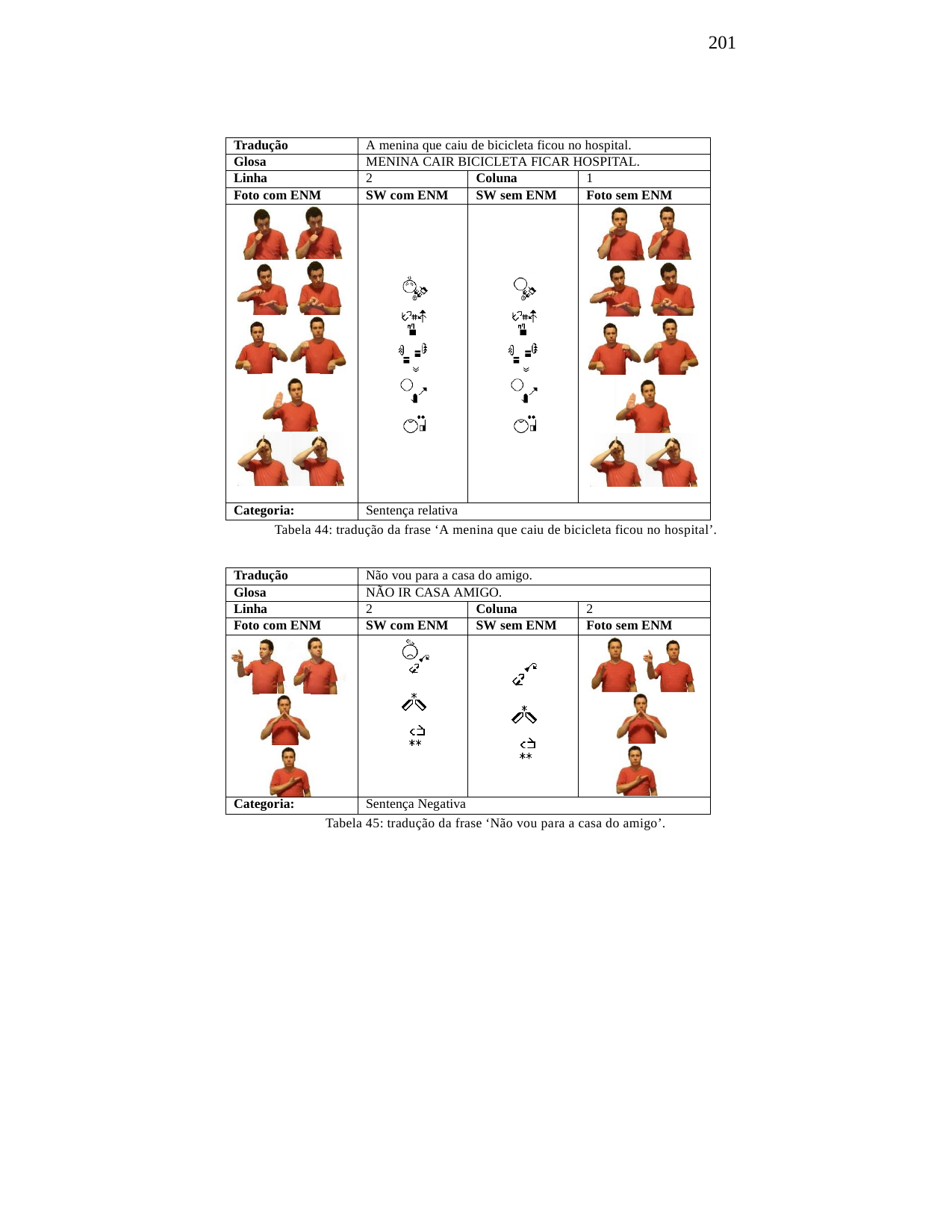

201
| Tradução | A menina que caiu de bicicleta ficou no hospital. |  |  |
| --- | --- | --- | --- |
| Glosa | MENINA CAIR BICICLETA FICAR HOSPITAL. |  |  |
| Linha | 2 | Coluna | 1 |
| Foto com ENM | SW com ENM | SW sem ENM | Foto sem ENM |
|  |  |  |  |
| Categoria: | Sentença relativa |  |  |

Tabela 44: tradução da frase ‘A menina que caiu de bicicleta ficou no hospital’.
| Tradução | Não vou para a casa do amigo. |  |  |
| --- | --- | --- | --- |
| Glosa | NÃO IR CASA AMIGO. |  |  |
| Linha | 2 | Coluna | 2 |
| Foto com ENM | SW com ENM | SW sem ENM | Foto sem ENM |
|  |  |  |  |
| Categoria: | Sentença Negativa |  |  |

Tabela 45: tradução da frase ‘Não vou para a casa do amigo’.